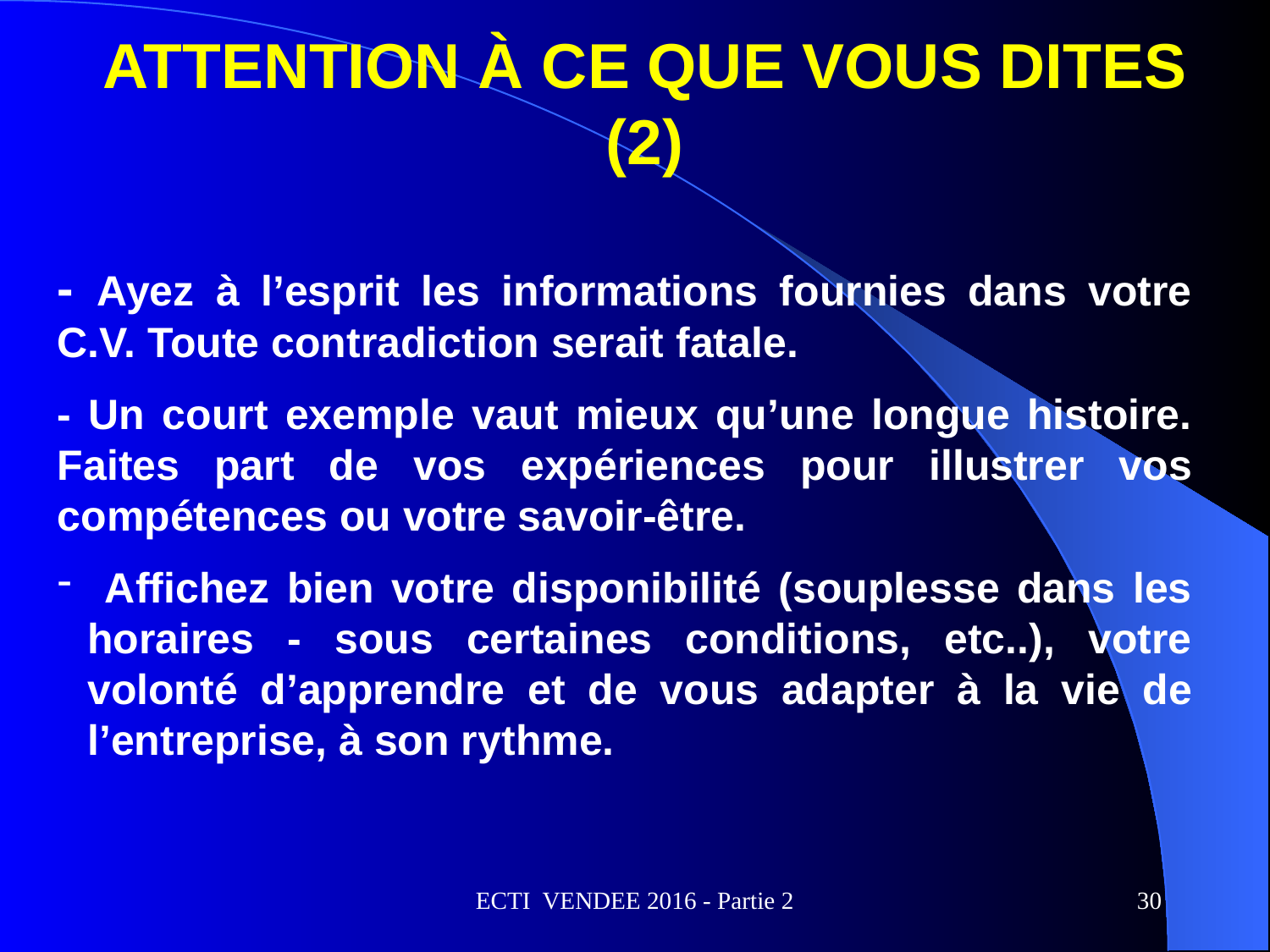

# Attention à ce que vous dites (2)

- Ayez à l’esprit les informations fournies dans votre C.V. Toute contradiction serait fatale.
- Un court exemple vaut mieux qu’une longue histoire. Faites part de vos expériences pour illustrer vos compétences ou votre savoir-être.
 Affichez bien votre disponibilité (souplesse dans les horaires - sous certaines conditions, etc..), votre volonté d’apprendre et de vous adapter à la vie de l’entreprise, à son rythme.
ECTI  VENDEE 2016 - Partie 2
30